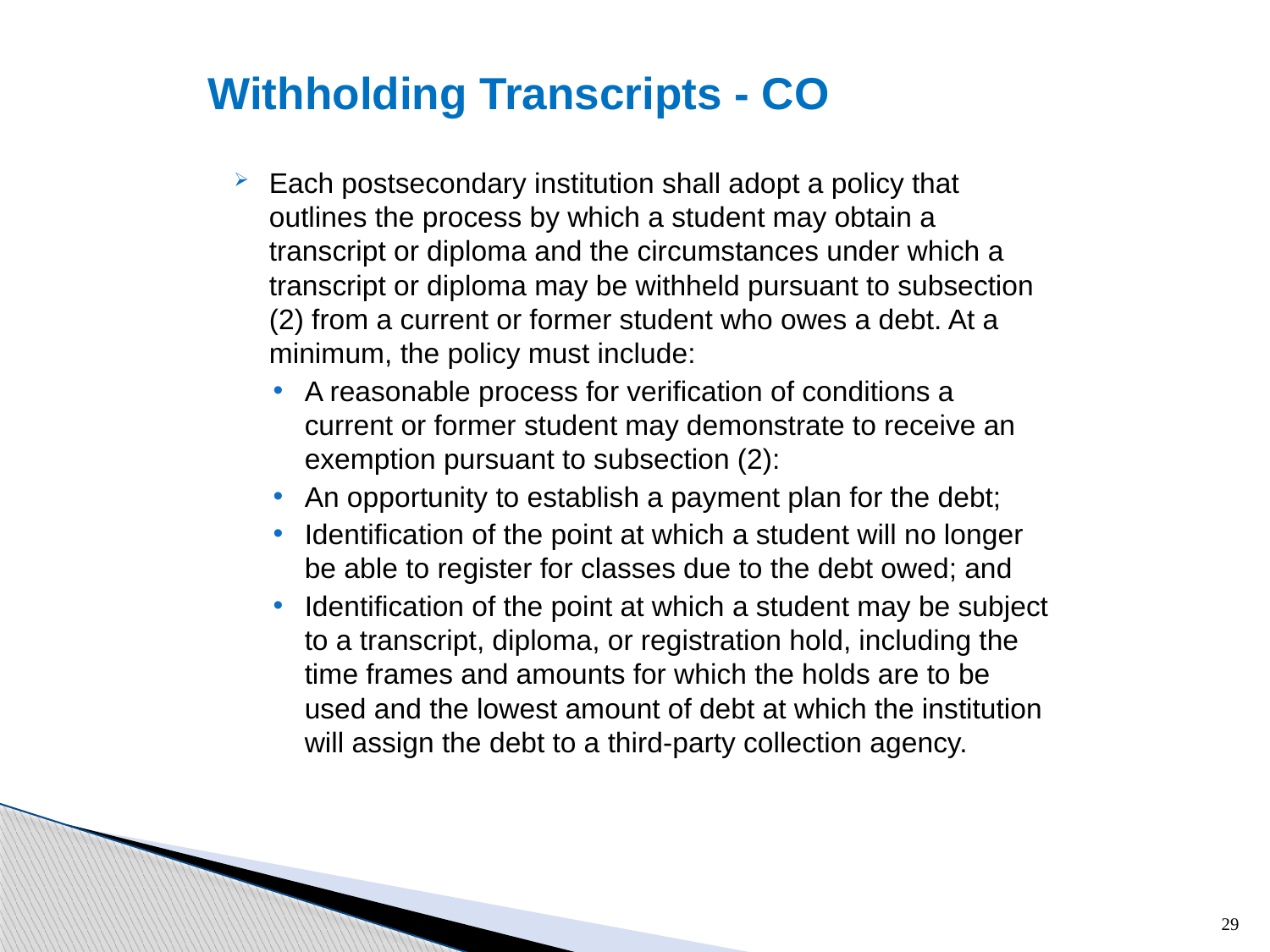

# Withholding Transcripts - CO
Each postsecondary institution shall adopt a policy that outlines the process by which a student may obtain a transcript or diploma and the circumstances under which a transcript or diploma may be withheld pursuant to subsection (2) from a current or former student who owes a debt. At a minimum, the policy must include:
A reasonable process for verification of conditions a current or former student may demonstrate to receive an exemption pursuant to subsection (2):
An opportunity to establish a payment plan for the debt;
Identification of the point at which a student will no longer be able to register for classes due to the debt owed; and
Identification of the point at which a student may be subject to a transcript, diploma, or registration hold, including the time frames and amounts for which the holds are to be used and the lowest amount of debt at which the institution will assign the debt to a third-party collection agency.

29